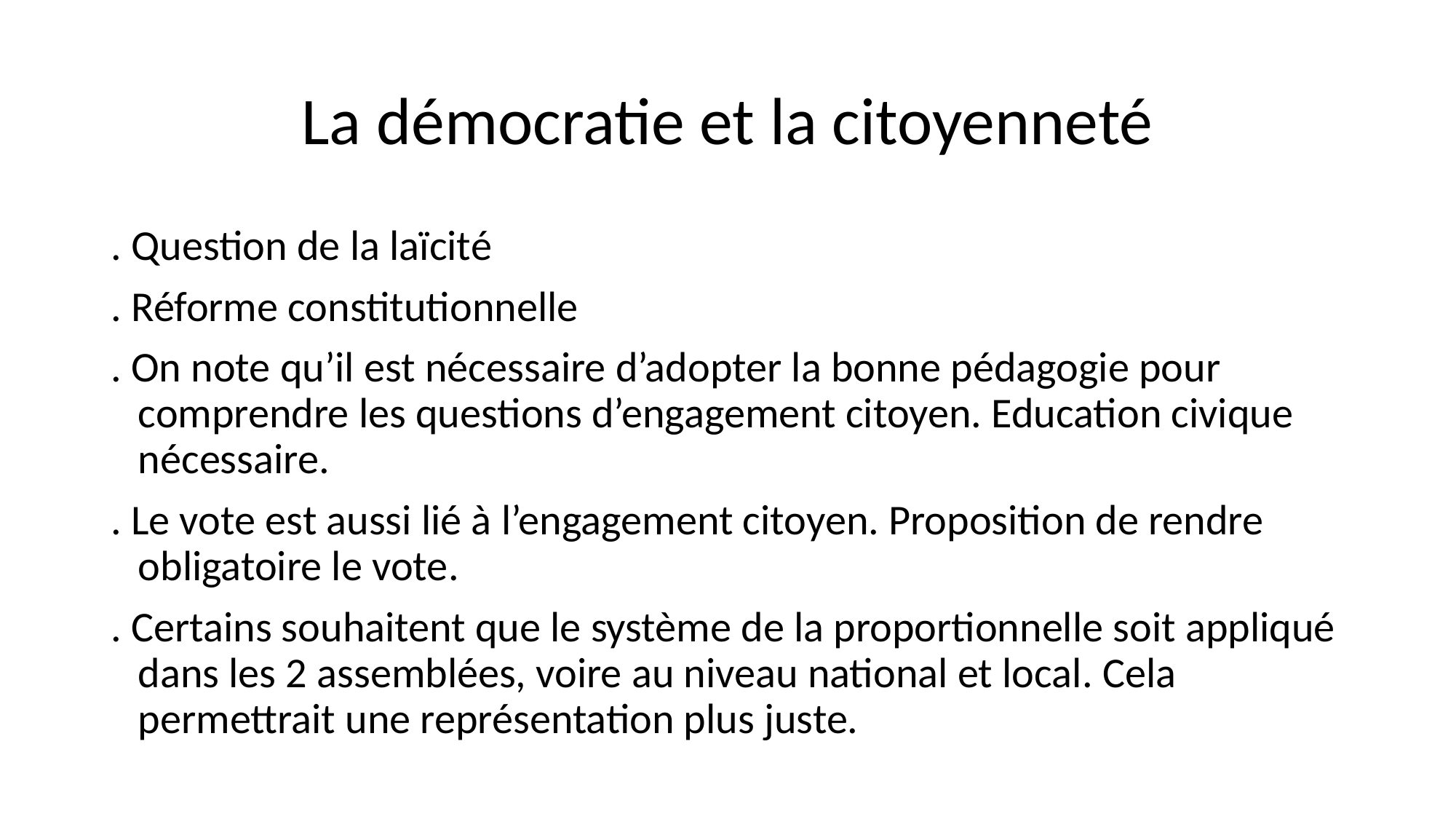

# La démocratie et la citoyenneté
. Question de la laïcité
. Réforme constitutionnelle
. On note qu’il est nécessaire d’adopter la bonne pédagogie pour comprendre les questions d’engagement citoyen. Education civique nécessaire.
. Le vote est aussi lié à l’engagement citoyen. Proposition de rendre obligatoire le vote.
. Certains souhaitent que le système de la proportionnelle soit appliqué dans les 2 assemblées, voire au niveau national et local. Cela permettrait une représentation plus juste.